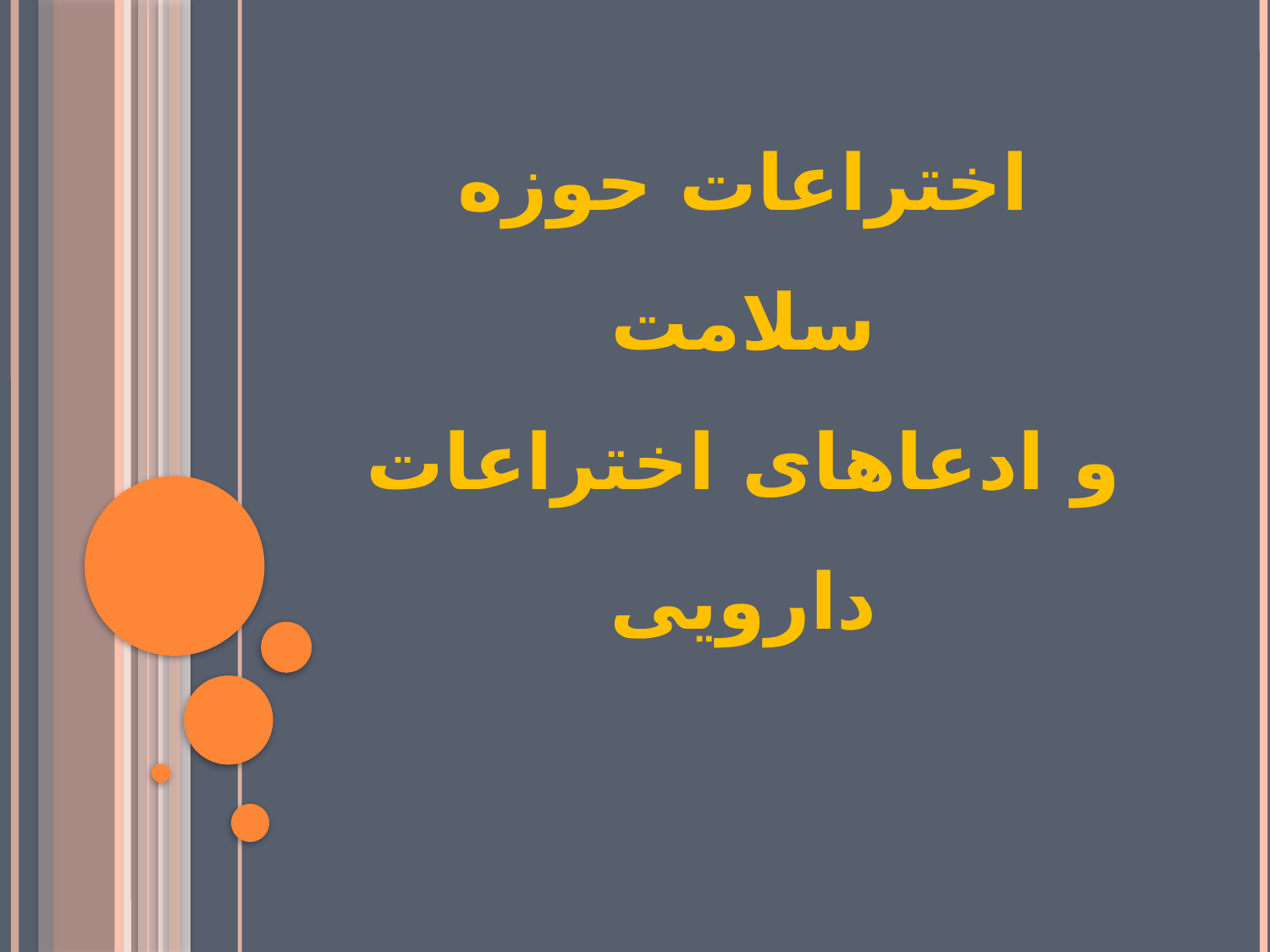

# اختراعات حوزه سلامت و ادعاهای اختراعات دارویی